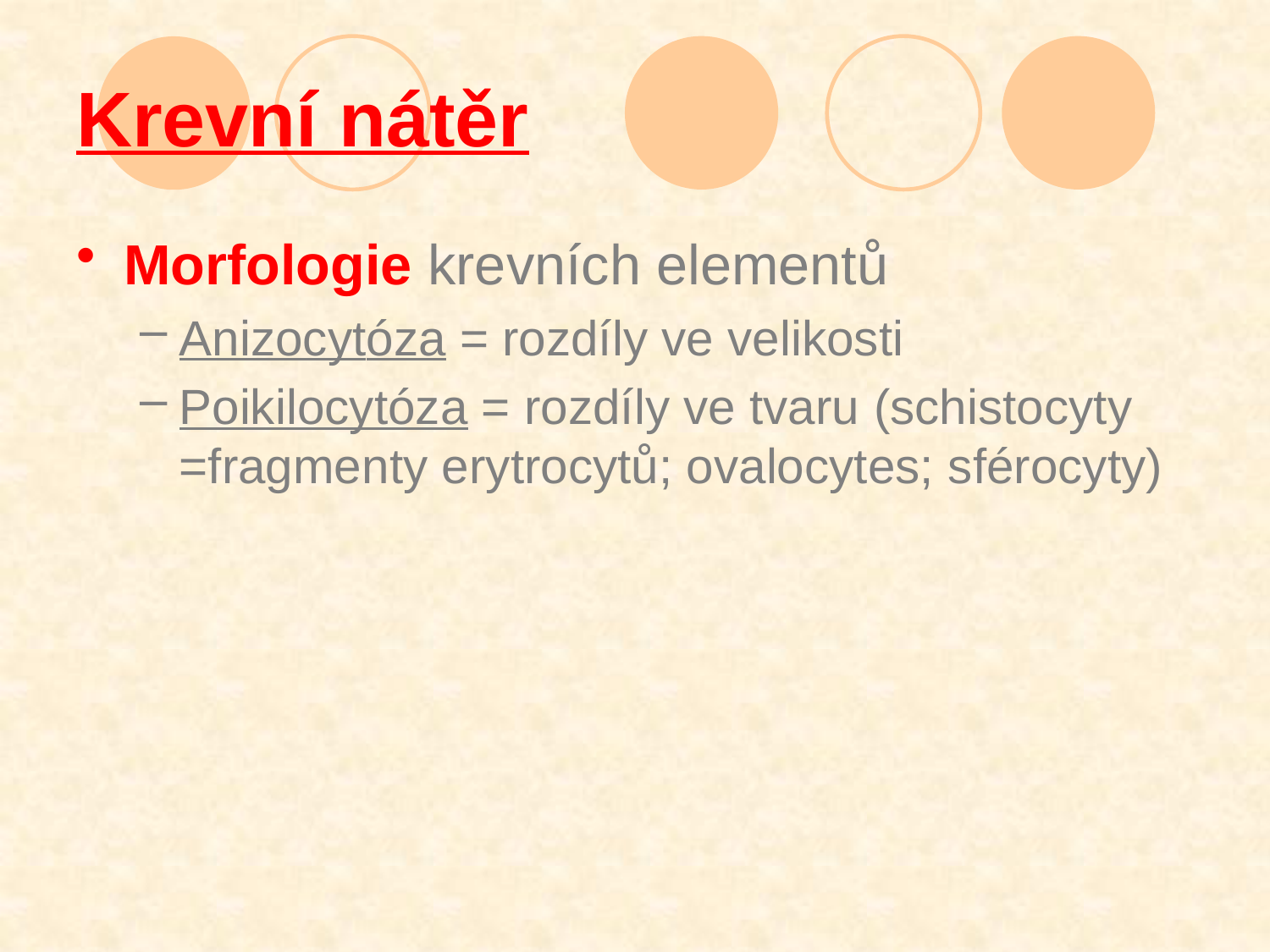

# Krevní nátěr
Morfologie krevních elementů
Anizocytóza = rozdíly ve velikosti
Poikilocytóza = rozdíly ve tvaru (schistocyty =fragmenty erytrocytů; ovalocytes; sférocyty)